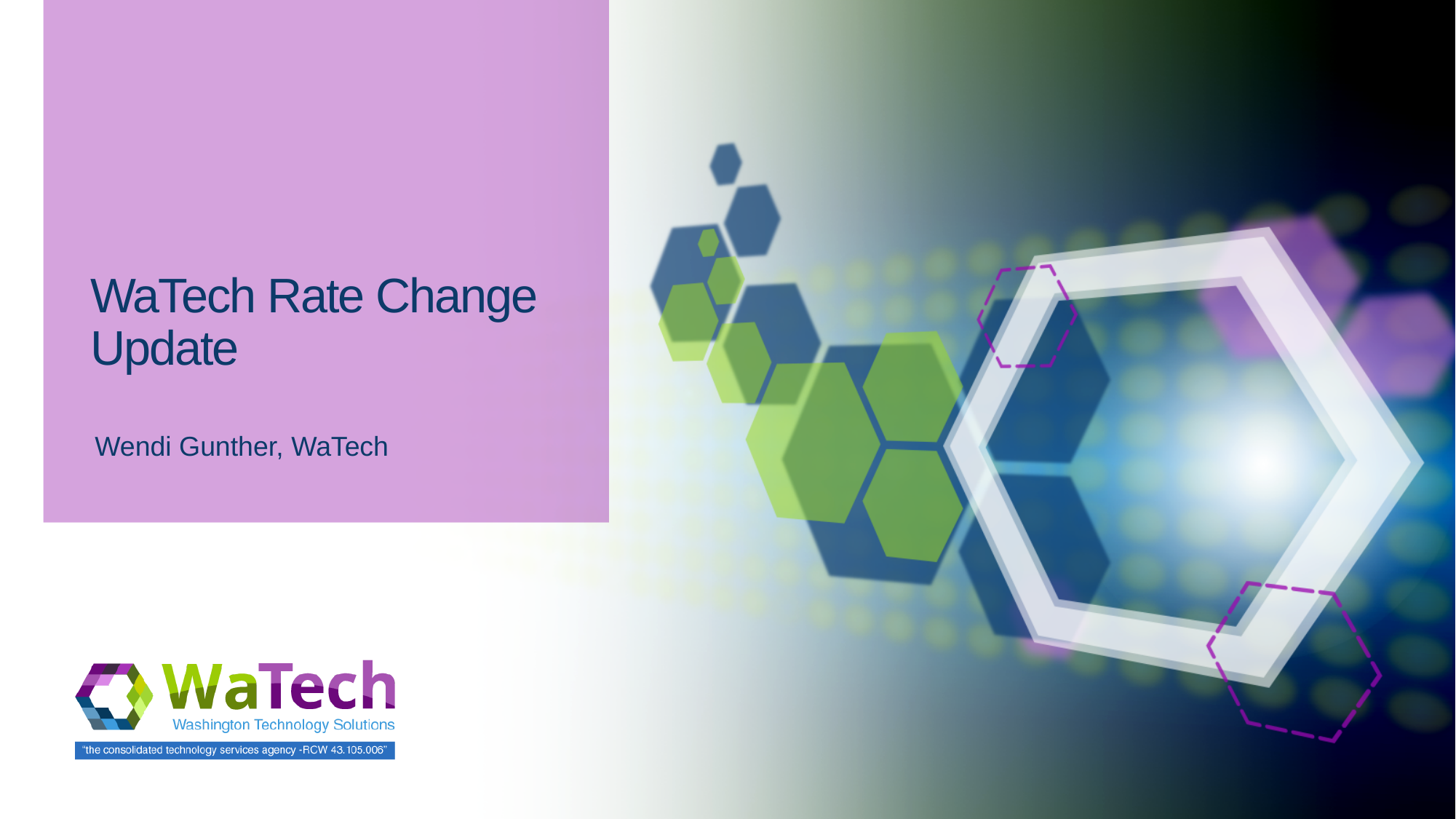

# WaTech Rate Change Update
Wendi Gunther, WaTech